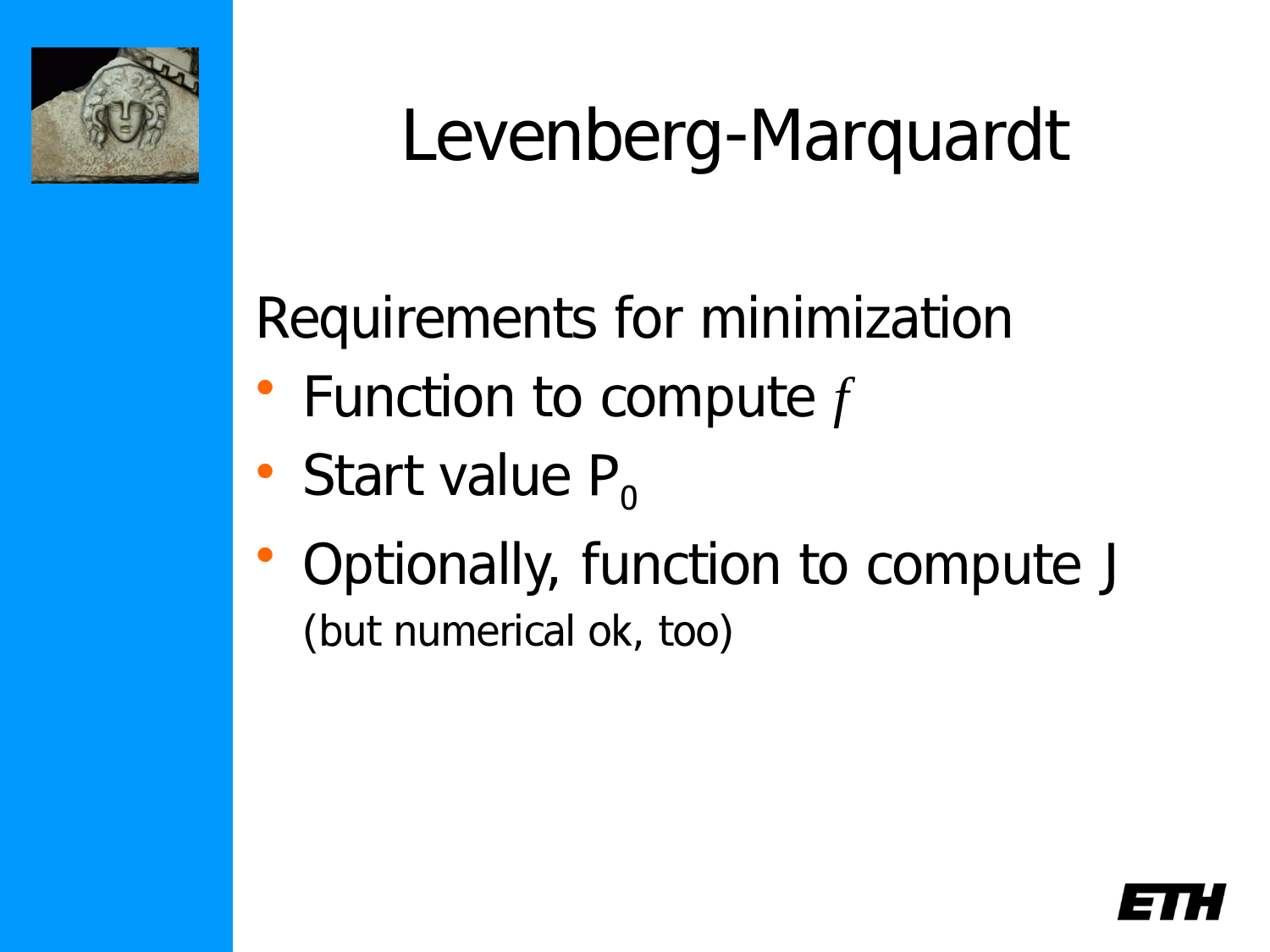

# Levenberg-Marquardt
Requirements for minimization
Function to compute f
Start value P0
Optionally, function to compute J
	(but numerical ok, too)